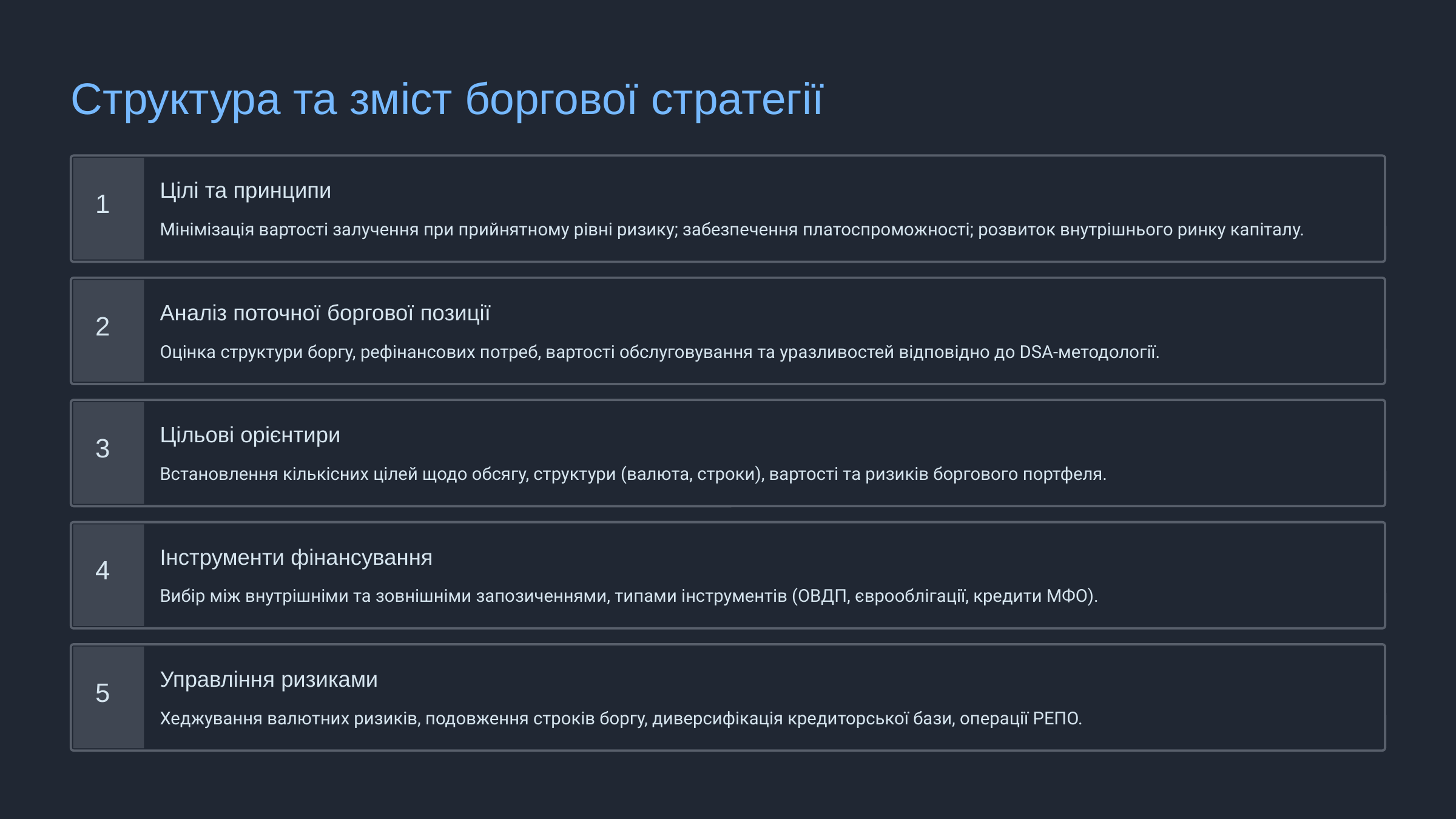

Структура та зміст боргової стратегії

Цілі та принципи
1
Мінімізація вартості залучення при прийнятному рівні ризику; забезпечення платоспроможності; розвиток внутрішнього ринку капіталу.

Аналіз поточної боргової позиції
2
Оцінка структури боргу, рефінансових потреб, вартості обслуговування та уразливостей відповідно до DSA-методології.

Цільові орієнтири
3
Встановлення кількісних цілей щодо обсягу, структури (валюта, строки), вартості та ризиків боргового портфеля.

Інструменти фінансування
4
Вибір між внутрішніми та зовнішніми запозиченнями, типами інструментів (ОВДП, єврооблігації, кредити МФО).

Управління ризиками
5
Хеджування валютних ризиків, подовження строків боргу, диверсифікація кредиторської бази, операції РЕПО.